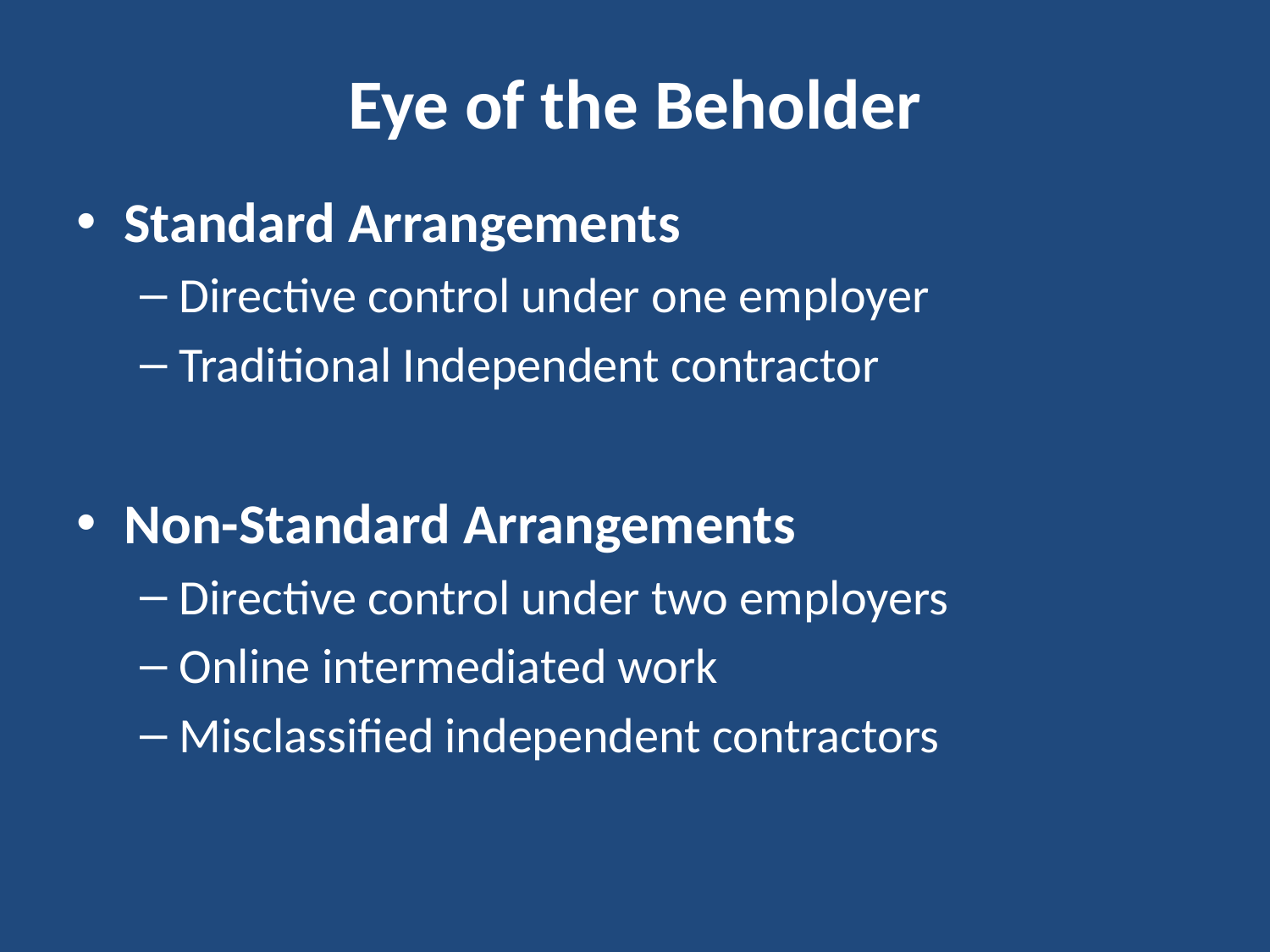

# Eye of the Beholder
Standard Arrangements
Directive control under one employer
Traditional Independent contractor

Non-Standard Arrangements
Directive control under two employers
Online intermediated work
Misclassified independent contractors